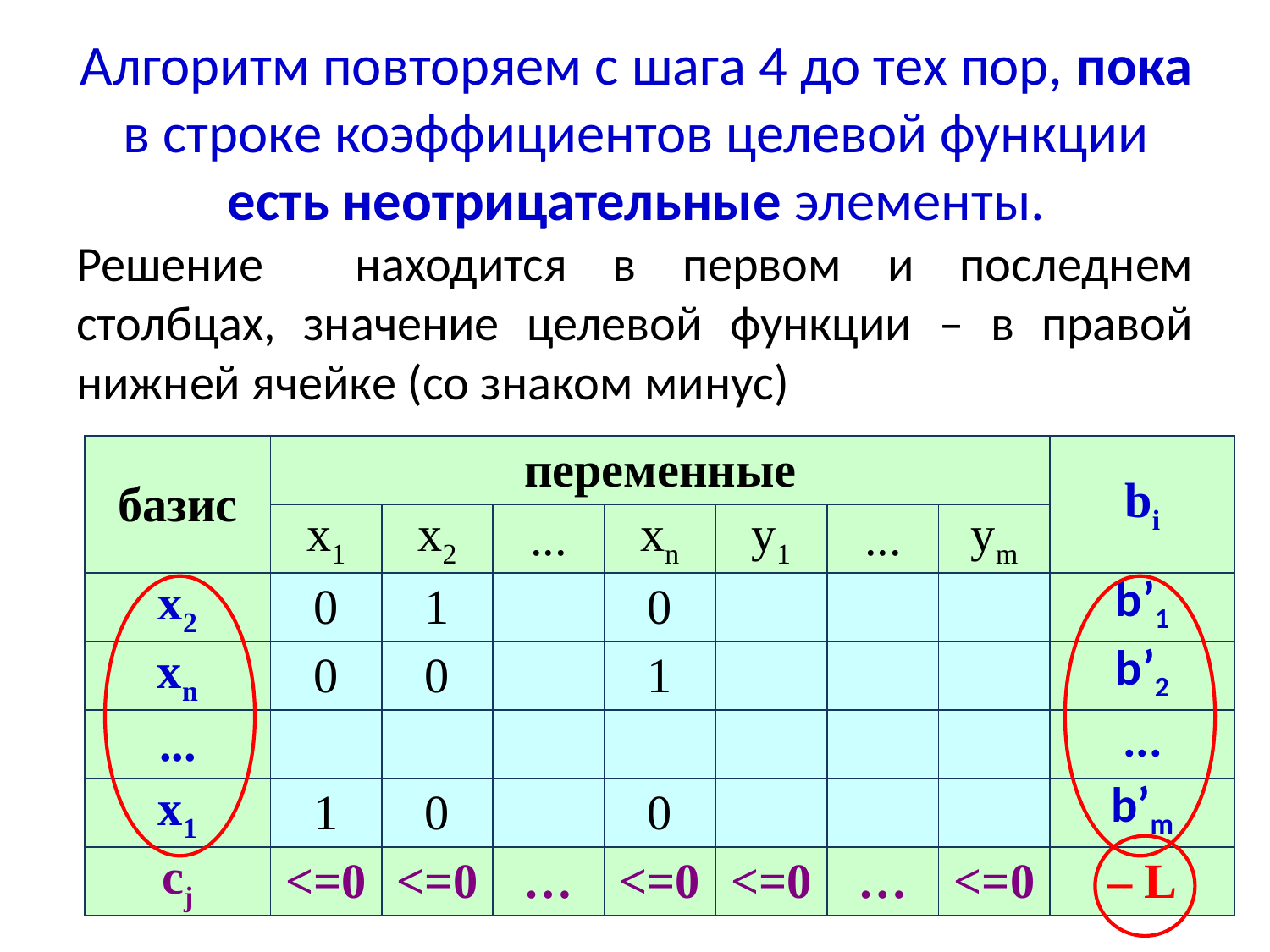

# Алгоритм повторяем с шага 4 до тех пор, пока в строке коэффициентов целевой функции есть неотрицательные элементы.
Решение  находится в первом и последнем столбцах, значение целевой функции – в правой нижней ячейке (со знаком минус)
| базис | переменные |  |  |  |  |  |  | bi |
| --- | --- | --- | --- | --- | --- | --- | --- | --- |
|  | x1 | x2 | ... | xn | y1 | ... | ym |  |
| x2 | 0 | 1 |  | 0 |  |  |  | b’1 |
| xn | 0 | 0 |  | 1 |  |  |  | b’2 |
| ... |  |  |  |  |  |  |  | ... |
| x1 | 1 | 0 |  | 0 |  |  |  | b’m |
| cj | <=0 | <=0 | … | <=0 | <=0 | … | <=0 | – L |